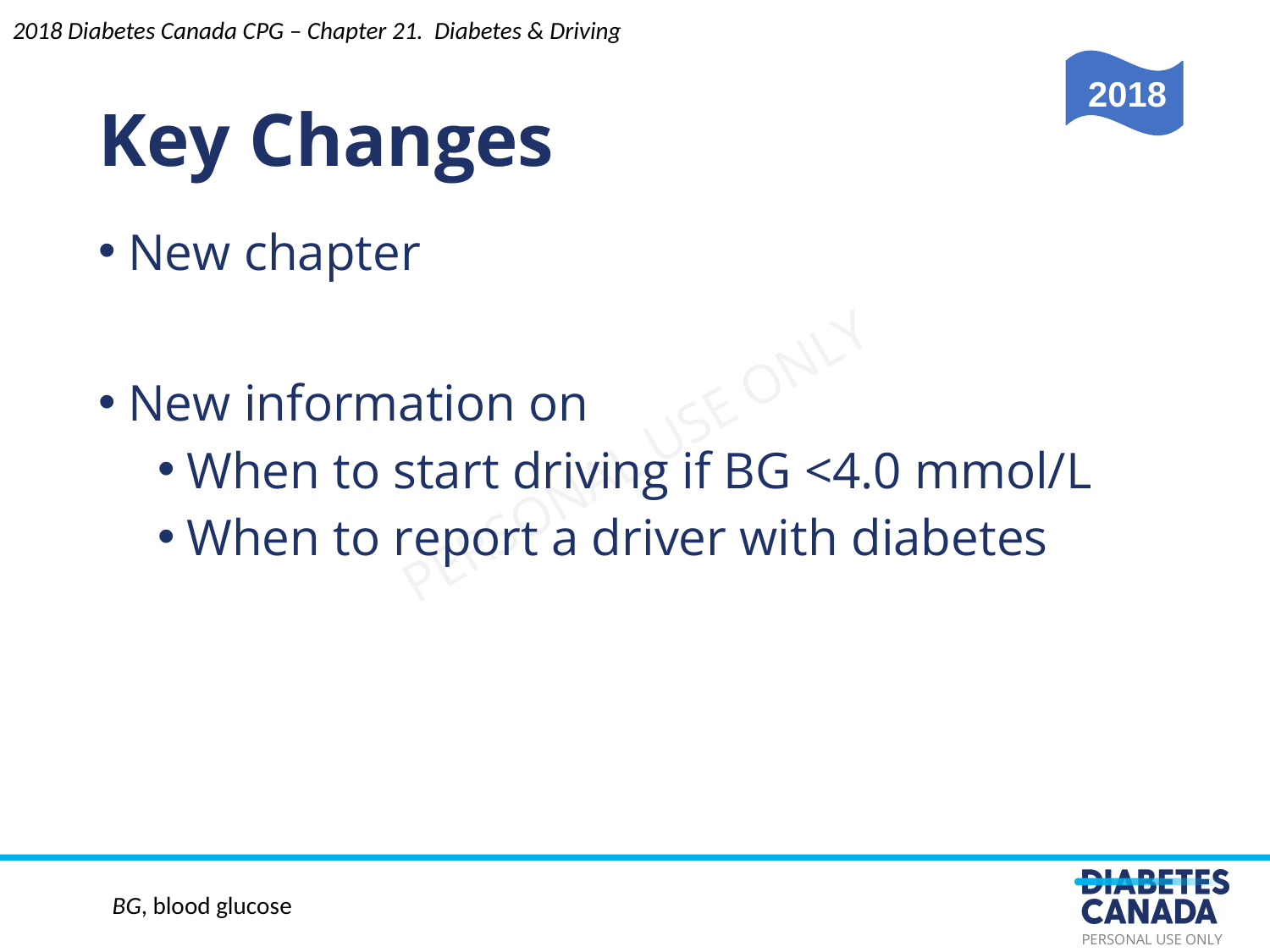

Key Changes
2018 Diabetes Canada CPG – Chapter 21.  Diabetes & Driving
2018
New chapter

New information on
When to start driving if BG <4.0 mmol/L
When to report a driver with diabetes

BG, blood glucose